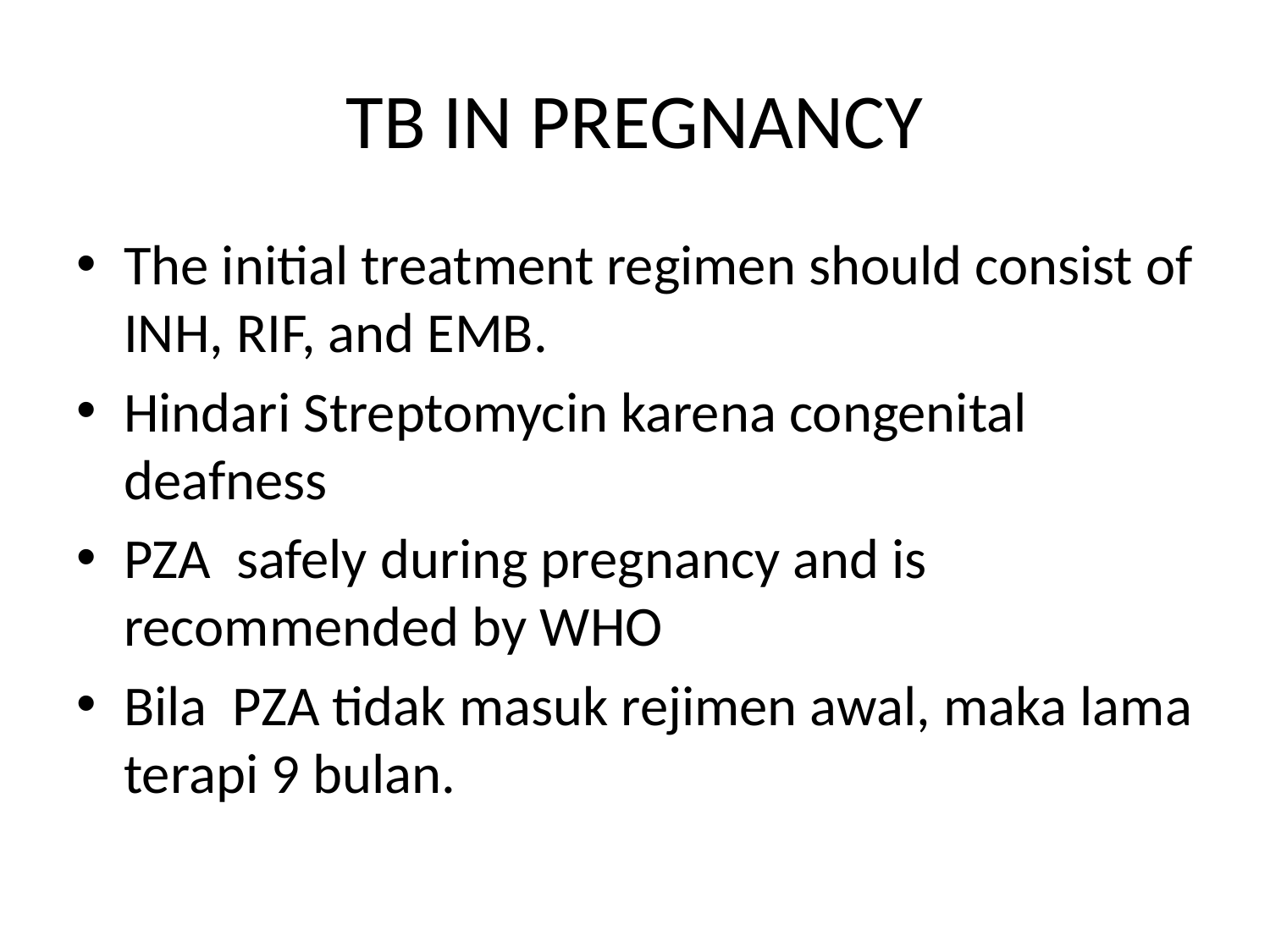

# TB IN PREGNANCY
The initial treatment regimen should consist of INH, RIF, and EMB.
Hindari Streptomycin karena congenital deafness
PZA  safely during pregnancy and is recommended by WHO
Bila  PZA tidak masuk rejimen awal, maka lama terapi 9 bulan.